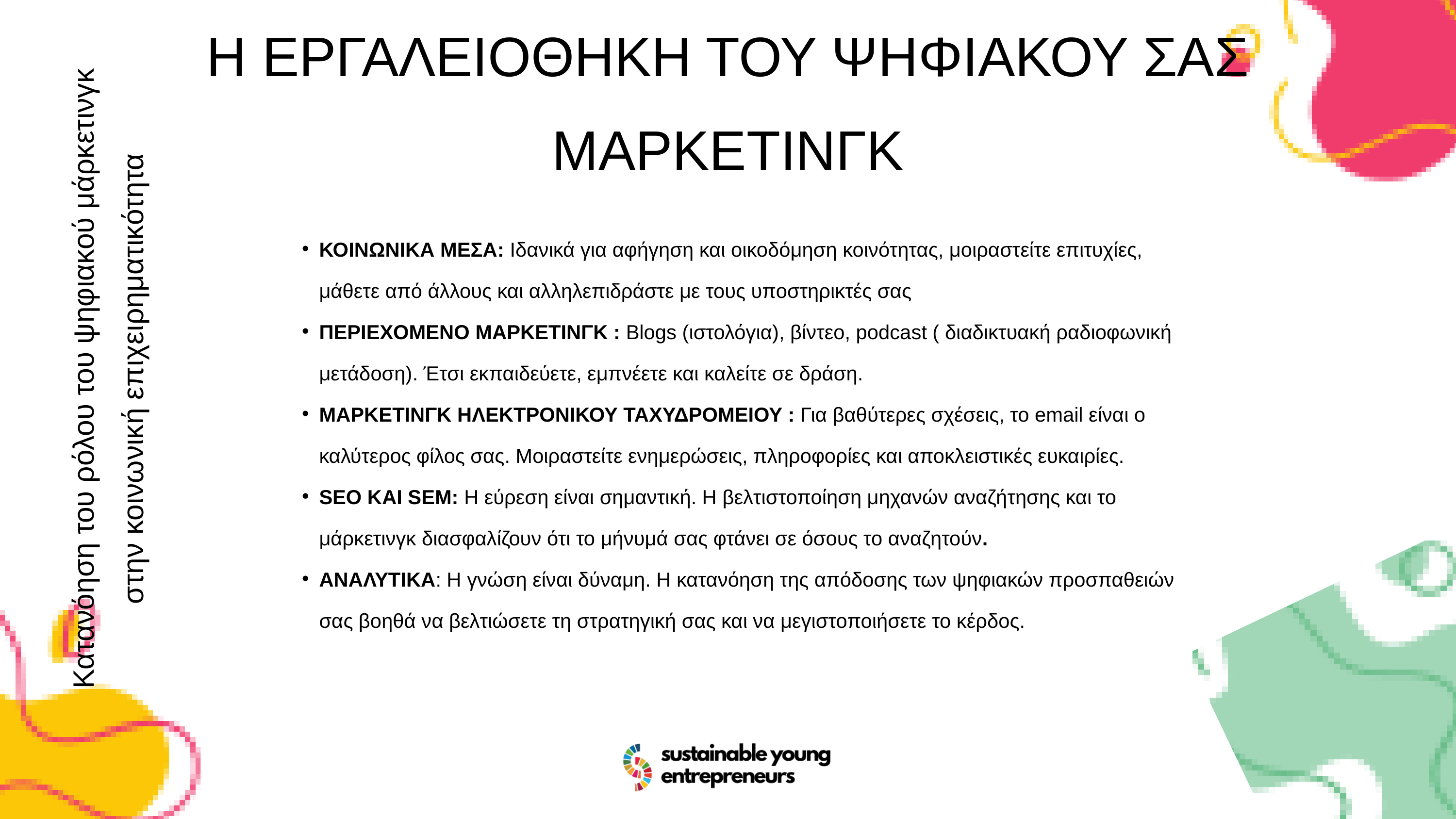

Η ΕΡΓΑΛΕΙΟΘΗΚΗ ΤΟΥ ΨΗΦΙΑΚΟΥ ΣΑΣ ΜΑΡΚΕΤΙΝΓΚ
ΚΟΙΝΩΝΙΚΑ ΜΕΣΑ: Ιδανικά για αφήγηση και οικοδόμηση κοινότητας, μοιραστείτε επιτυχίες, μάθετε από άλλους και αλληλεπιδράστε με τους υποστηρικτές σας
ΠΕΡΙΕΧΟΜΕΝΟ ΜΑΡΚΕΤΙΝΓΚ : Blogs (ιστολόγια), βίντεο, podcast ( διαδικτυακή ραδιοφωνική μετάδοση). Έτσι εκπαιδεύετε, εμπνέετε και καλείτε σε δράση.
ΜΑΡΚΕΤΙΝΓΚ ΗΛΕΚΤΡΟΝΙΚΟΥ ΤΑΧΥΔΡΟΜΕΙΟΥ : Για βαθύτερες σχέσεις, το email είναι ο καλύτερος φίλος σας. Μοιραστείτε ενημερώσεις, πληροφορίες και αποκλειστικές ευκαιρίες.
SEO ΚΑΙ SEM: Η εύρεση είναι σημαντική. Η βελτιστοποίηση μηχανών αναζήτησης και το μάρκετινγκ διασφαλίζουν ότι το μήνυμά σας φτάνει σε όσους το αναζητούν.
ΑΝΑΛΥΤΙΚΑ: Η γνώση είναι δύναμη. Η κατανόηση της απόδοσης των ψηφιακών προσπαθειών σας βοηθά να βελτιώσετε τη στρατηγική σας και να μεγιστοποιήσετε το κέρδος.
Κατανόηση του ρόλου του ψηφιακού μάρκετινγκ στην κοινωνική επιχειρηματικότητα